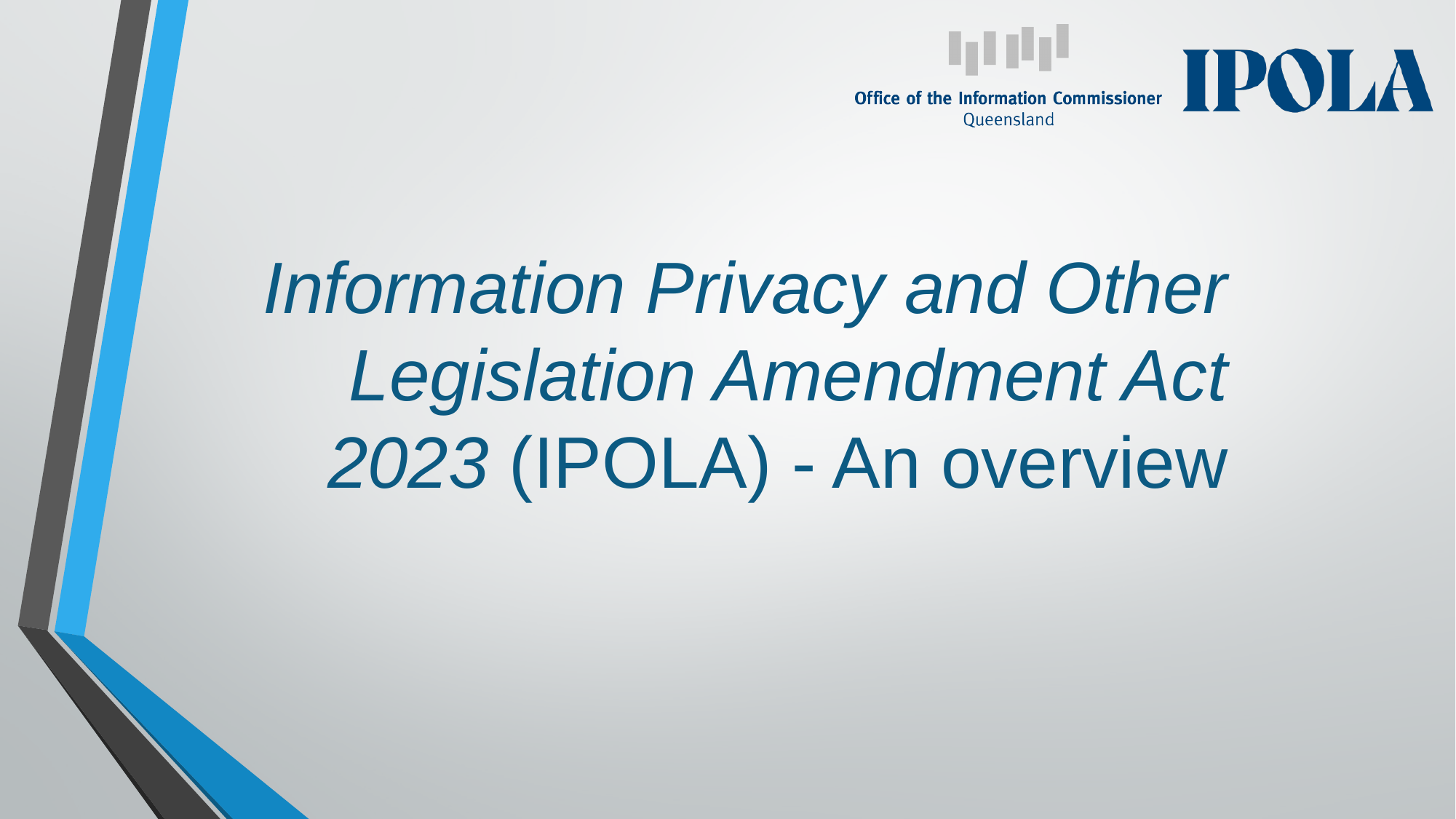

Information Privacy and Other Legislation Amendment Act 2023 (IPOLA) - An overview